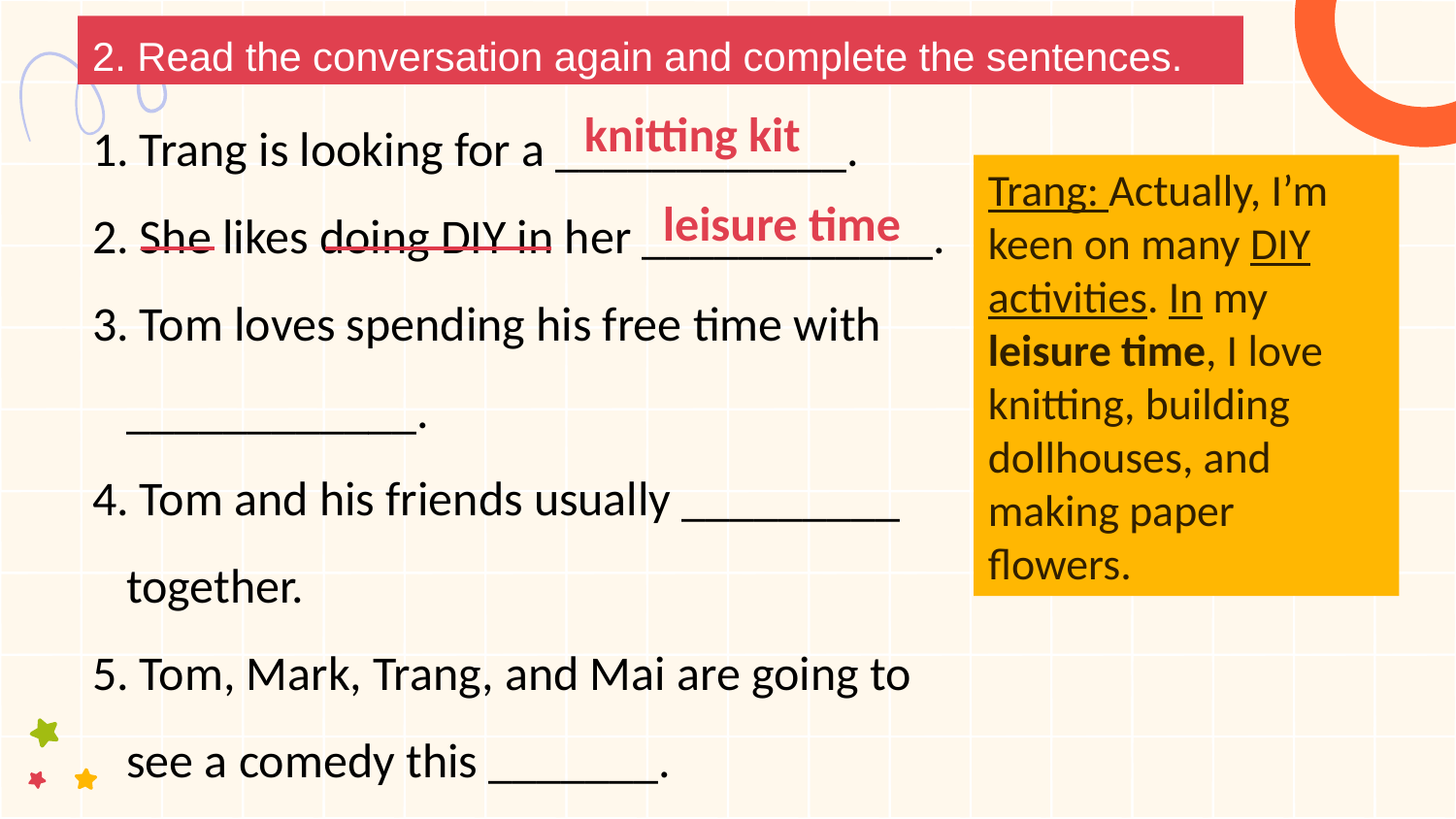

# 2. Read the conversation again and complete the sentences.
 Trang is looking for a ____________.
 She likes doing DIY in her ____________.
 Tom loves spending his free time with ____________.
 Tom and his friends usually _________ together.
 Tom, Mark, Trang, and Mai are going to see a comedy this _______.
knitting kit
Trang: Actually, I’m keen on many DIY activities. In my leisure time, I love knitting, building dollhouses, and making paper flowers.
leisure time